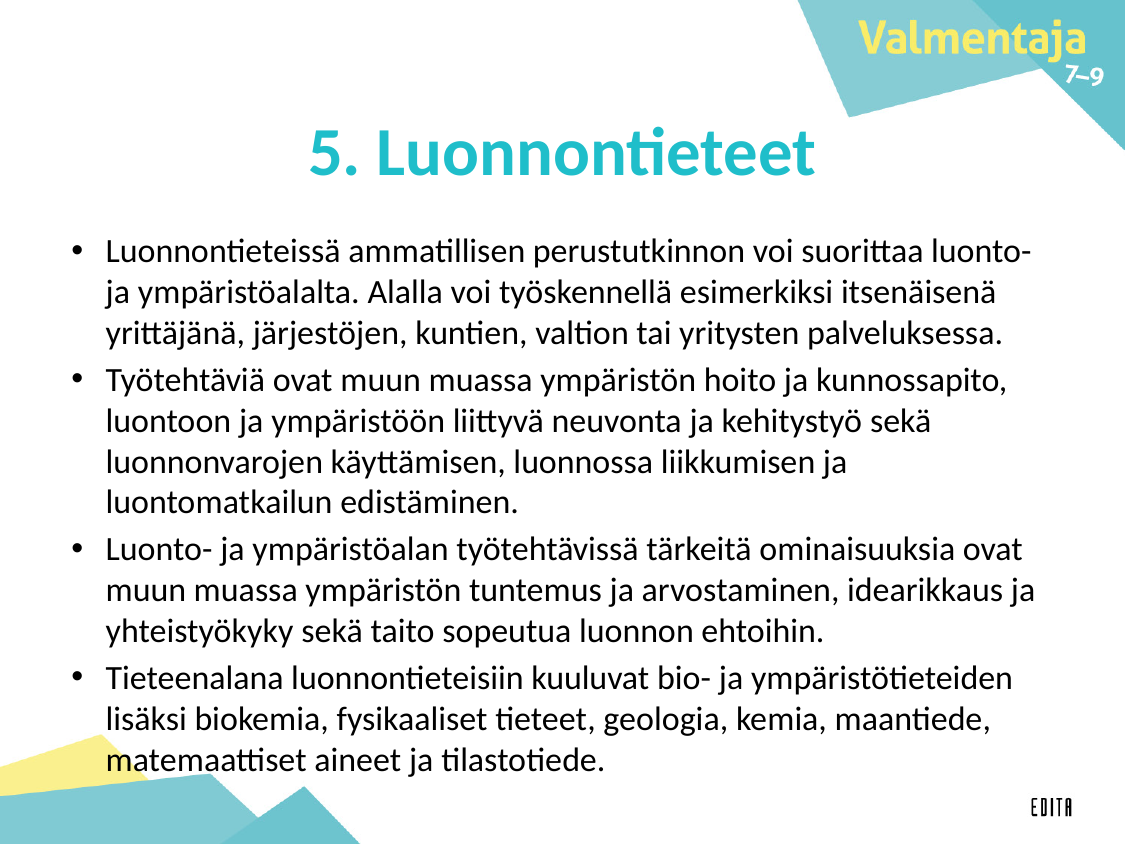

# 5. Luonnontieteet
Luonnontieteissä ammatillisen perustutkinnon voi suorittaa luonto- ja ympäristöalalta. Alalla voi työskennellä esimerkiksi itsenäisenä yrittäjänä, järjestöjen, kuntien, valtion tai yritysten palveluksessa.
Työtehtäviä ovat muun muassa ympäristön hoito ja kunnossapito, luontoon ja ympäristöön liittyvä neuvonta ja kehitystyö sekä luonnonvarojen käyttämisen, luonnossa liikkumisen ja luontomatkailun edistäminen.
Luonto- ja ympäristöalan työtehtävissä tärkeitä ominaisuuksia ovat muun muassa ympäristön tuntemus ja arvostaminen, idearikkaus ja yhteistyökyky sekä taito sopeutua luonnon ehtoihin.
Tieteenalana luonnontieteisiin kuuluvat bio- ja ympäristötieteiden lisäksi biokemia, fysikaaliset tieteet, geologia, kemia, maantiede, matemaattiset aineet ja tilastotiede.